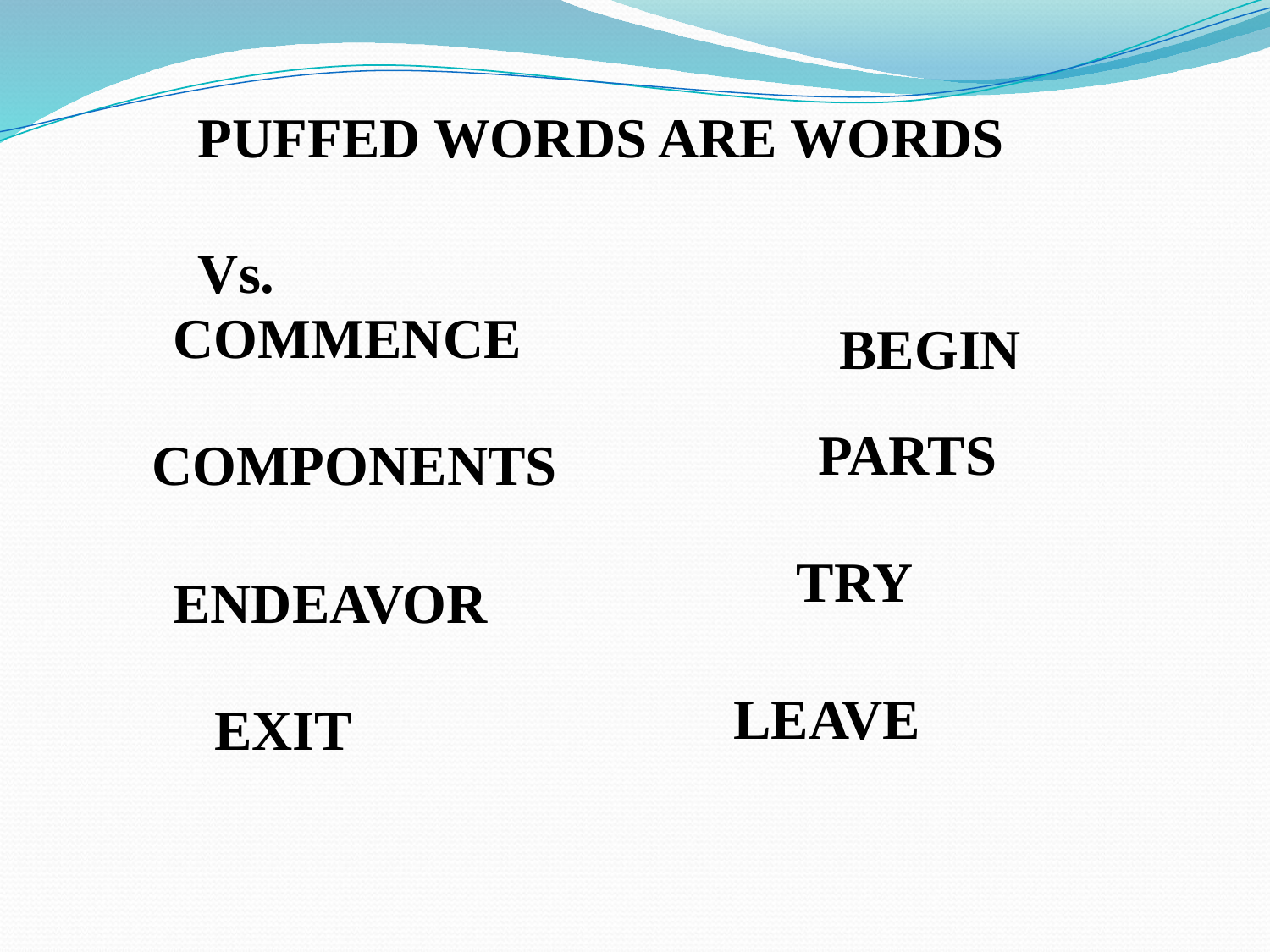

PUFFED WORDS ARE WORDS

Vs.

COMMENCE
BEGIN
PARTS
COMPONENTS
TRY
ENDEAVOR
LEAVE
EXIT